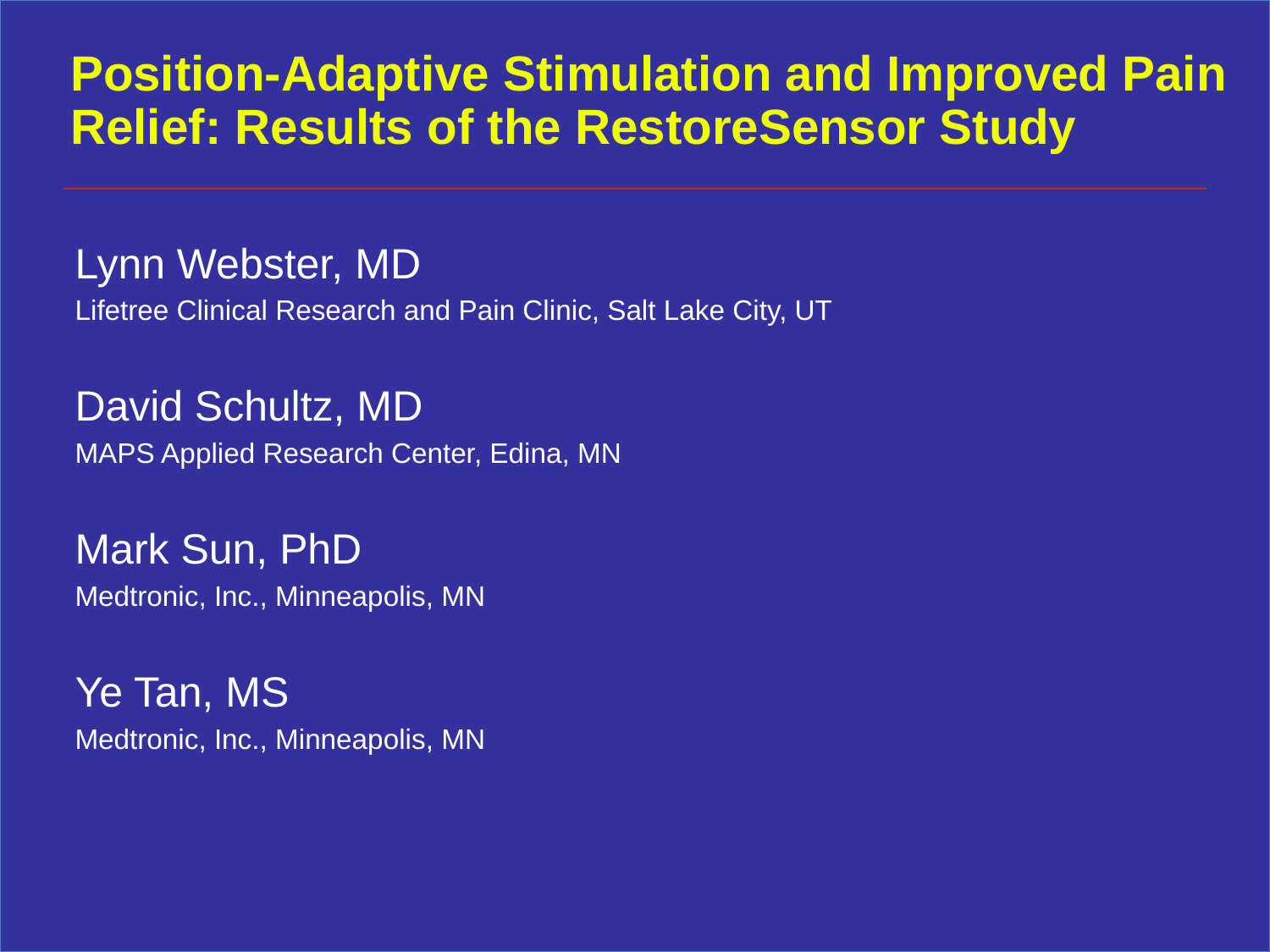

# Position-Adaptive Stimulation and Improved Pain Relief: Results of the RestoreSensor Study
Lynn Webster, MD
Lifetree Clinical Research and Pain Clinic, Salt Lake City, UT

David Schultz, MD
MAPS Applied Research Center, Edina, MN

Mark Sun, PhD
Medtronic, Inc., Minneapolis, MN

Ye Tan, MS
Medtronic, Inc., Minneapolis, MN